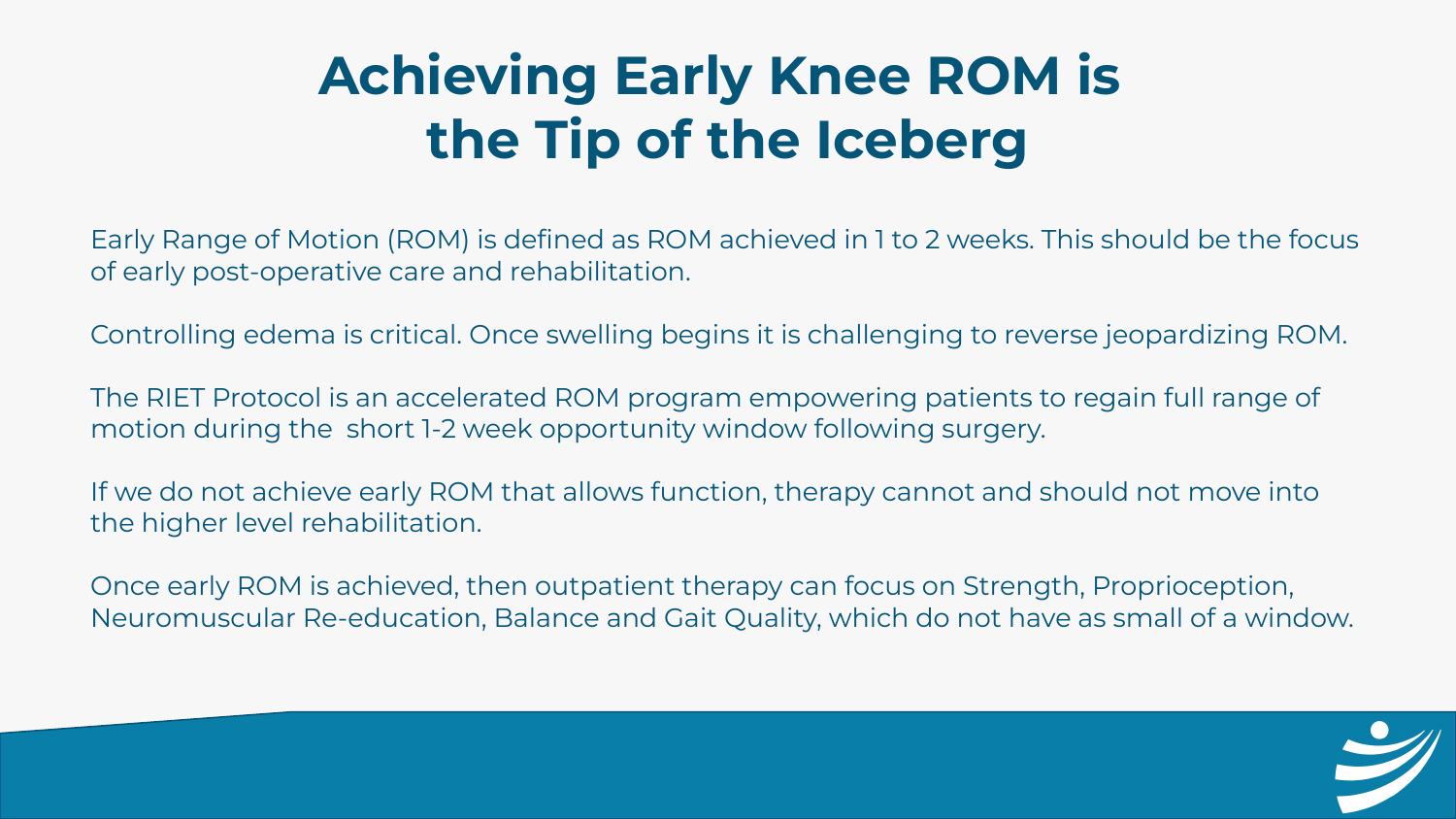

# Achieving Early Knee ROM is
the Tip of the Iceberg
Early Range of Motion (ROM) is defined as ROM achieved in 1 to 2 weeks. This should be the focus of early post-operative care and rehabilitation.

Controlling edema is critical. Once swelling begins it is challenging to reverse jeopardizing ROM.

The RIET Protocol is an accelerated ROM program empowering patients to regain full range of motion during the  short 1-2 week opportunity window following surgery.

If we do not achieve early ROM that allows function, therapy cannot and should not move into the higher level rehabilitation.

Once early ROM is achieved, then outpatient therapy can focus on Strength, Proprioception, Neuromuscular Re-education, Balance and Gait Quality, which do not have as small of a window.